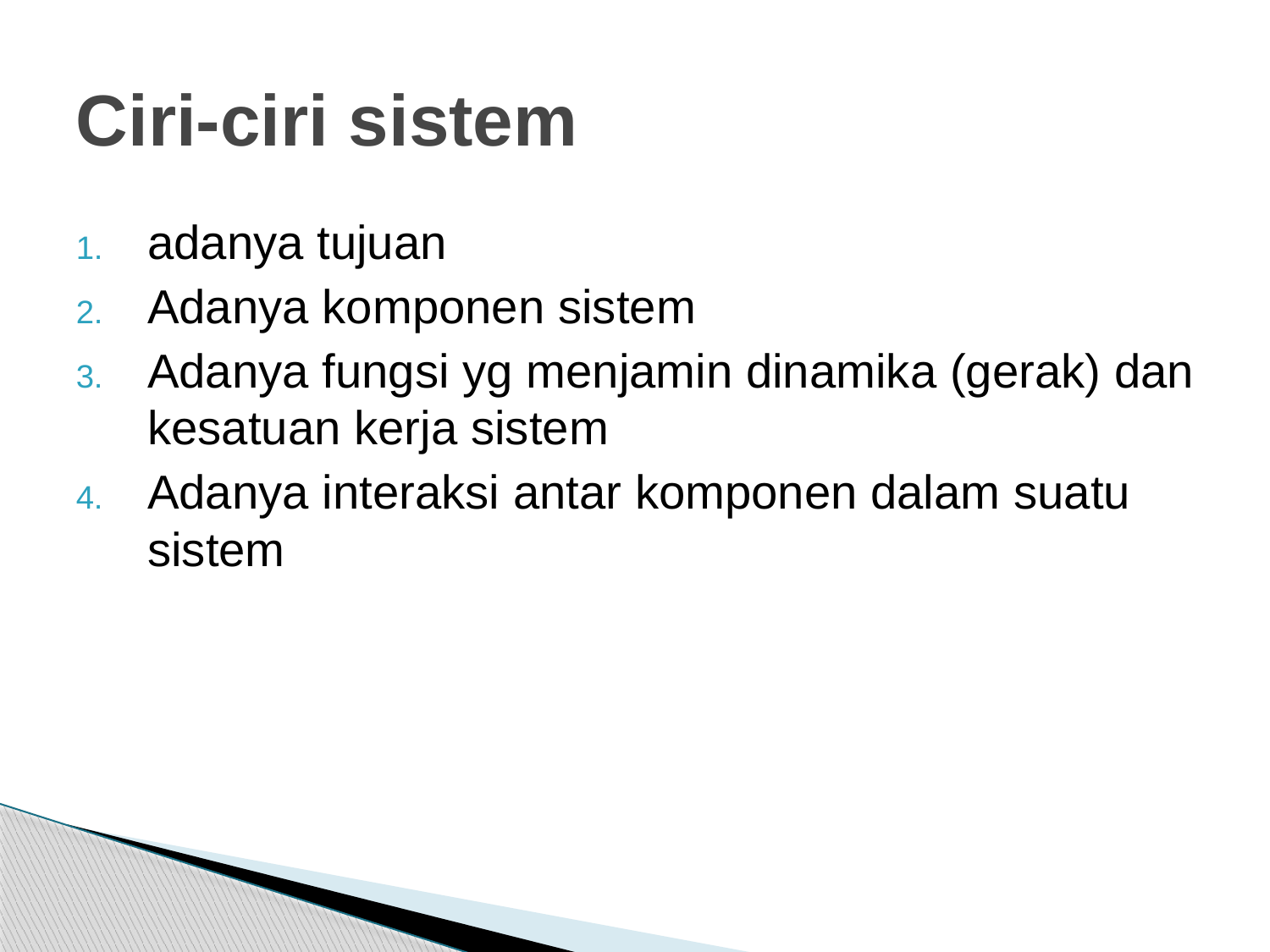

# Ciri-ciri sistem
adanya tujuan
Adanya komponen sistem
Adanya fungsi yg menjamin dinamika (gerak) dan kesatuan kerja sistem
Adanya interaksi antar komponen dalam suatu sistem